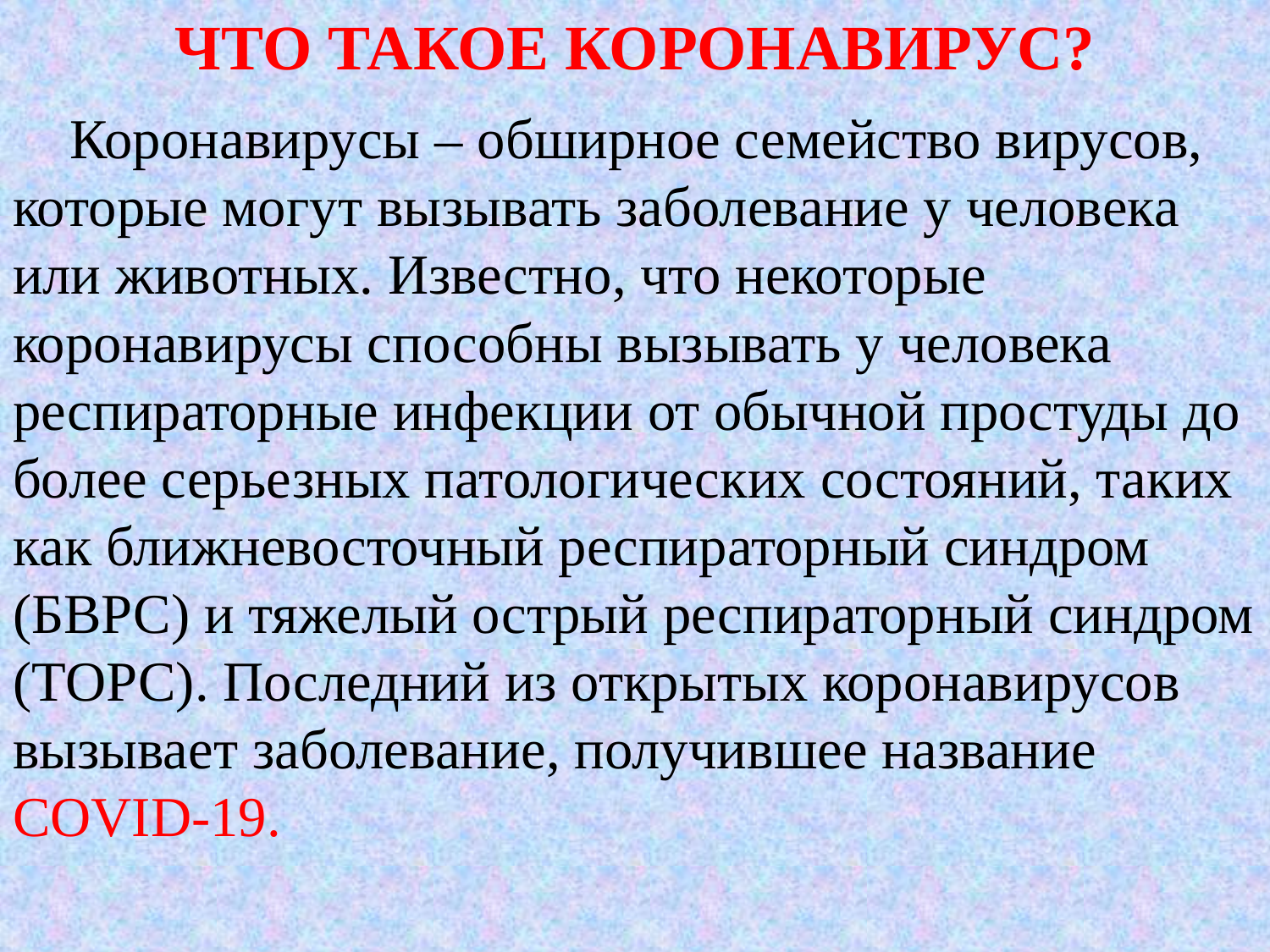

# ЧТО ТАКОЕ КОРОНАВИРУС?
    Коронавирусы – обширное семейство вирусов, которые могут вызывать заболевание у человека или животных. Известно, что некоторые коронавирусы способны вызывать у человека респираторные инфекции от обычной простуды до более серьезных патологических состояний, таких как ближневосточный респираторный синдром (БВРС) и тяжелый острый респираторный синдром (ТОРС). Последний из открытых коронавирусов вызывает заболевание, получившее название COVID-19.